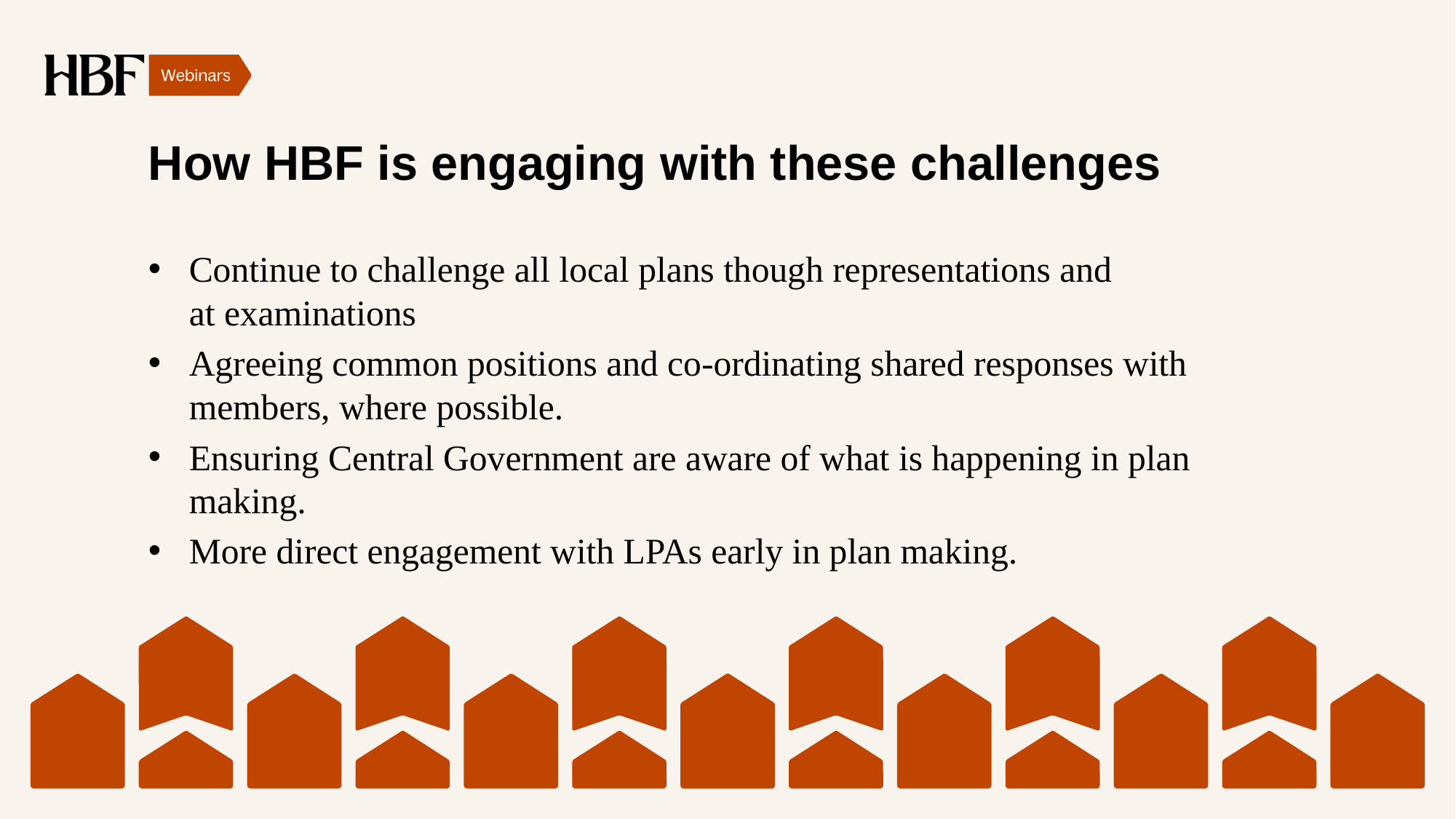

# How HBF is engaging with these challenges
Continue to challenge all local plans though representations and at examinations
Agreeing common positions and co-ordinating shared responses with members, where possible.
Ensuring Central Government are aware of what is happening in plan making.
More direct engagement with LPAs early in plan making.